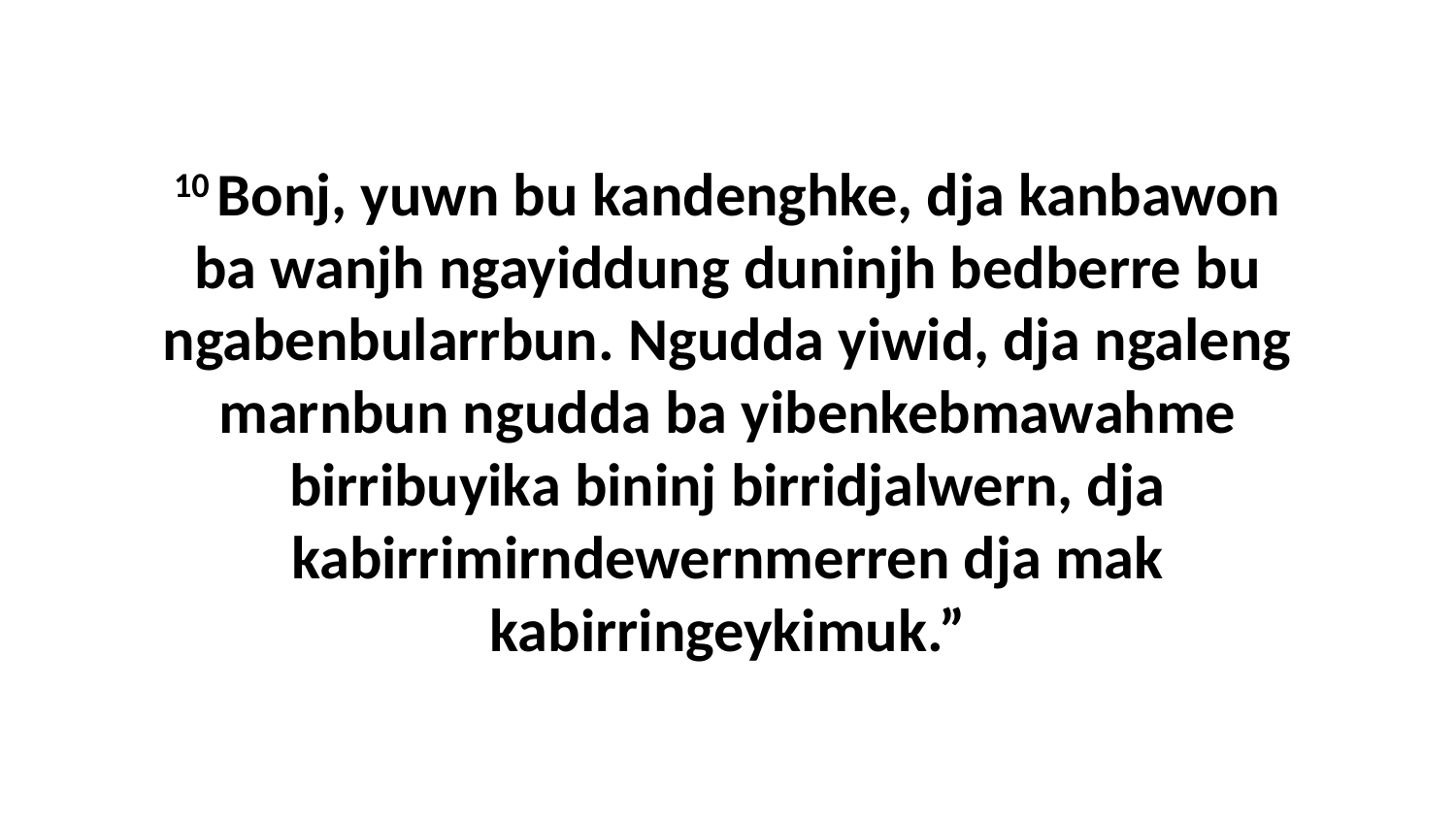

10 Bonj, yuwn bu kandenghke, dja kanbawon ba wanjh ngayiddung duninjh bedberre bu ngabenbularrbun. Ngudda yiwid, dja ngaleng marnbun ngudda ba yibenkebmawahme birribuyika bininj birridjalwern, dja kabirrimirndewernmerren dja mak kabirringeykimuk.”